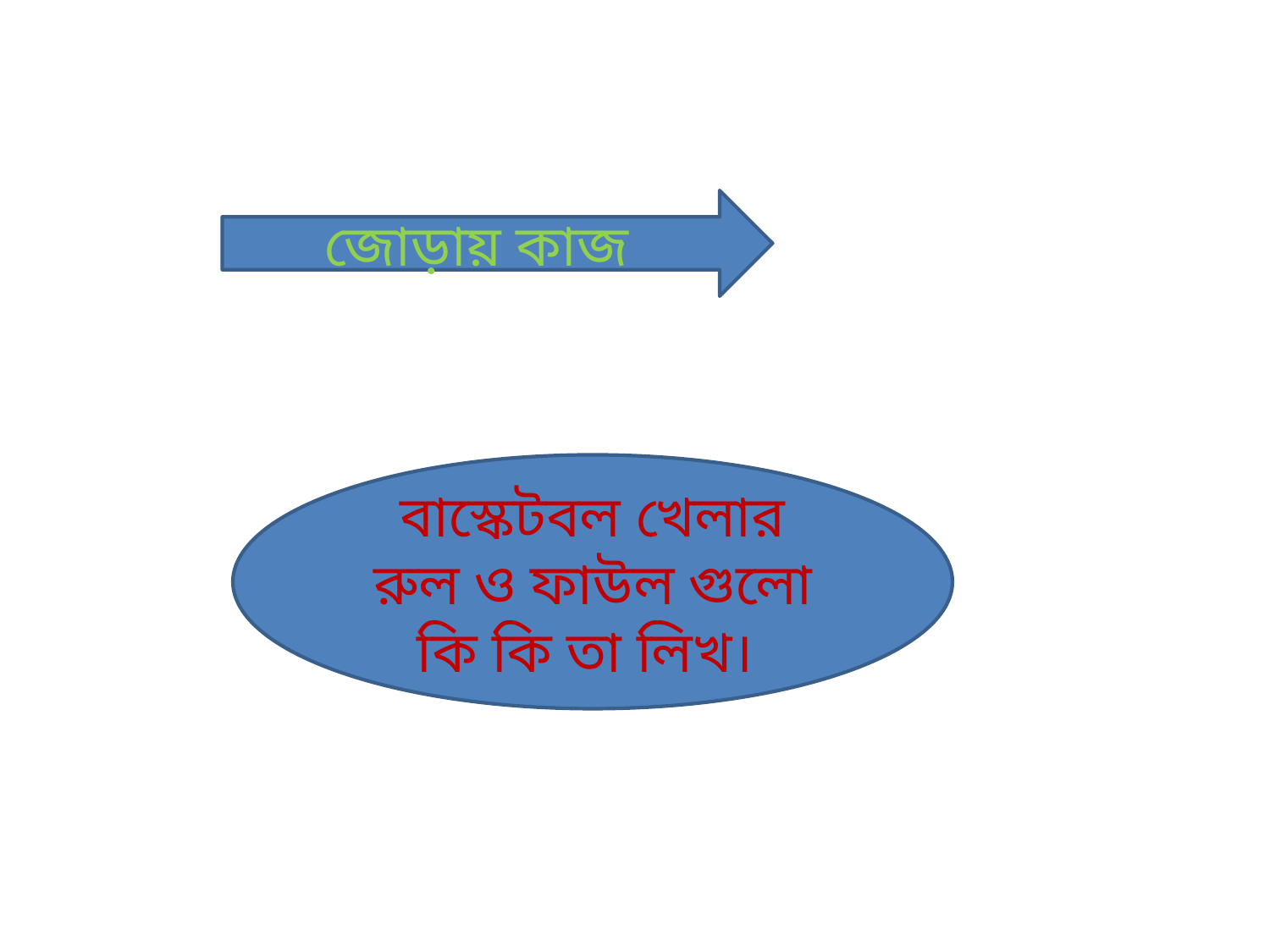

জোড়ায় কাজ
বাস্কেটবল খেলার রুল ও ফাউল গুলো কি কি তা লিখ।